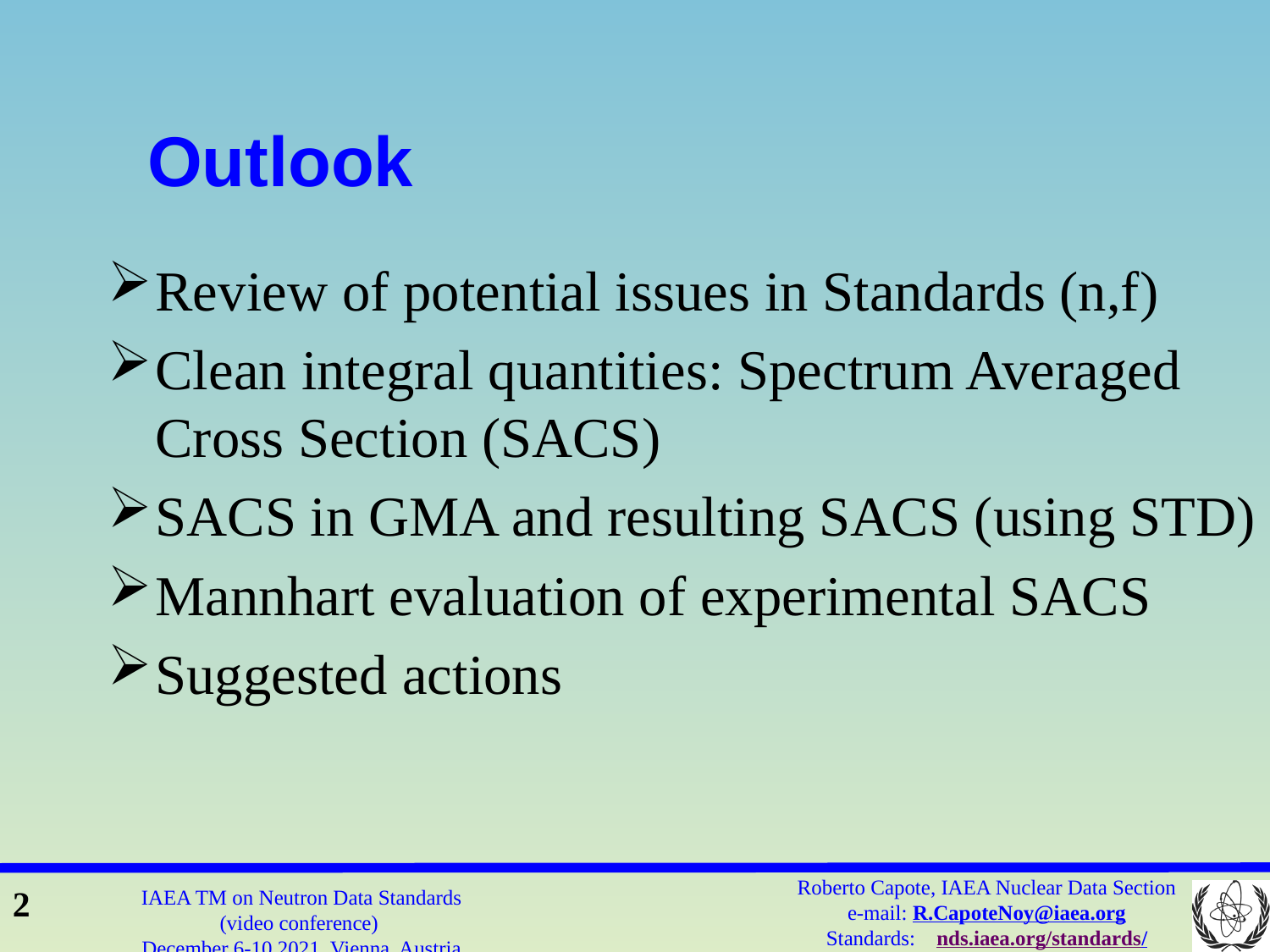

Outlook

Review of potential issues in Standards (n,f)
Clean integral quantities: Spectrum Averaged Cross Section (SACS)
SACS in GMA and resulting SACS (using STD)
Mannhart evaluation of experimental SACS
Suggested actions